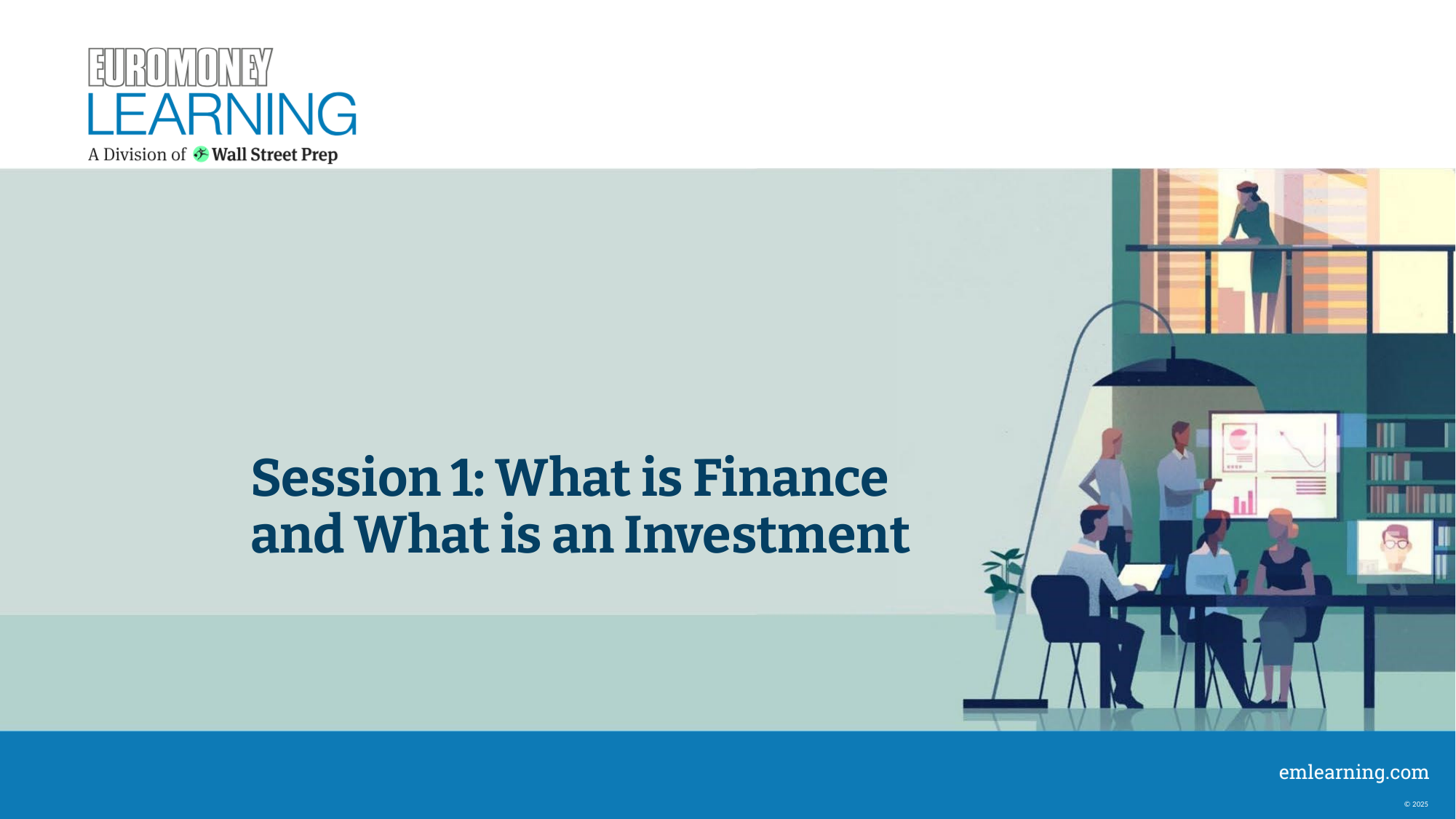

# Session 1: What is Finance and What is an Investment